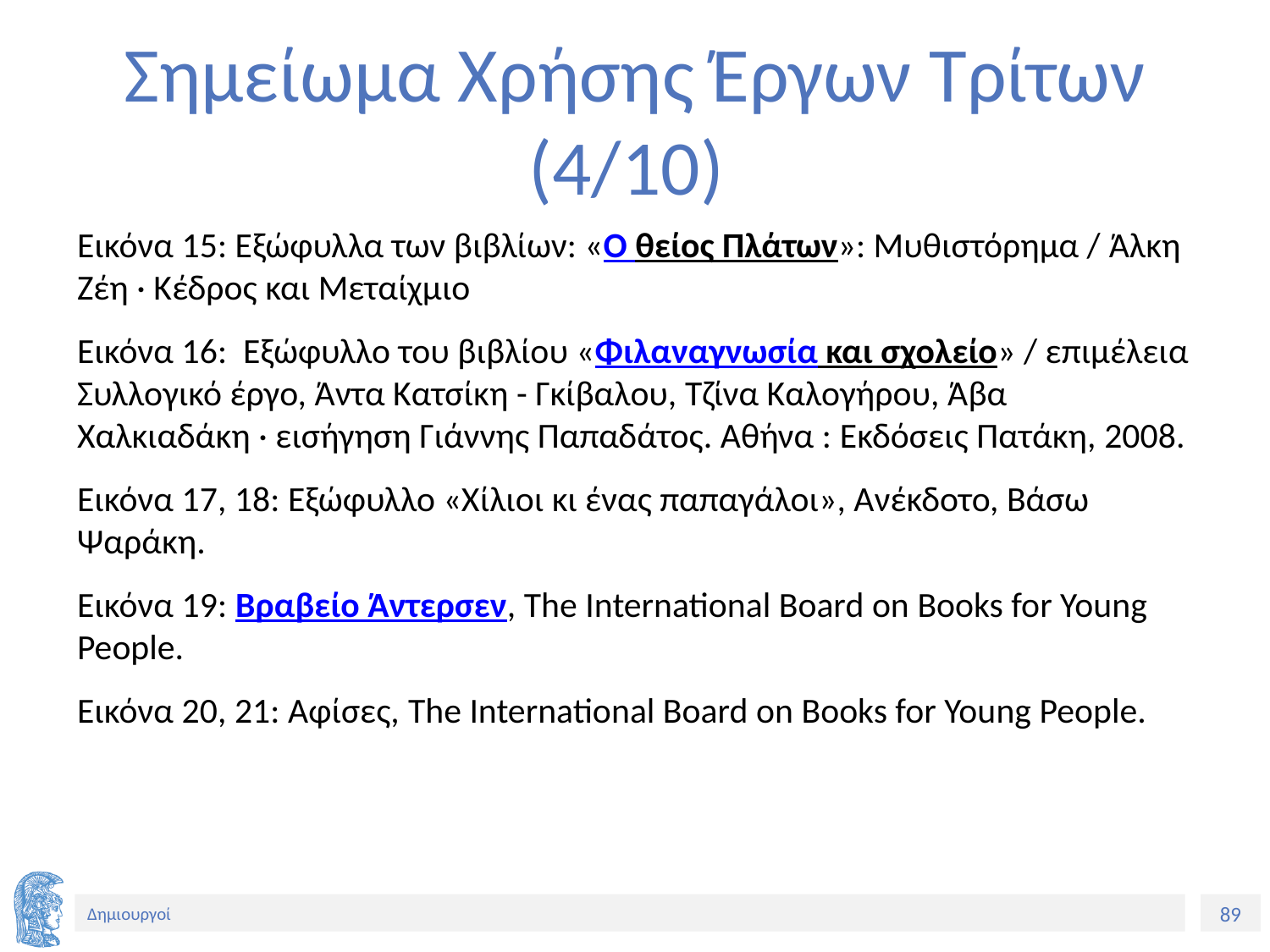

# Σημείωμα Χρήσης Έργων Τρίτων (4/10)
Εικόνα 15: Εξώφυλλα των βιβλίων: «Ο θείος Πλάτων»: Μυθιστόρημα / Άλκη Ζέη · Κέδρος και Μεταίχμιο
Εικόνα 16:  Εξώφυλλο του βιβλίου «Φιλαναγνωσία και σχολείο» / επιμέλεια Συλλογικό έργο, Άντα Κατσίκη - Γκίβαλου, Τζίνα Καλογήρου, Άβα Χαλκιαδάκη · εισήγηση Γιάννης Παπαδάτος. Αθήνα : Εκδόσεις Πατάκη, 2008.
Εικόνα 17, 18: Εξώφυλλο «Χίλιοι κι ένας παπαγάλοι», Ανέκδοτο, Βάσω Ψαράκη.
Εικόνα 19: Βραβείο Άντερσεν, The International Board on Books for Young People.
Εικόνα 20, 21: Αφίσες, The International Board on Books for Young People.